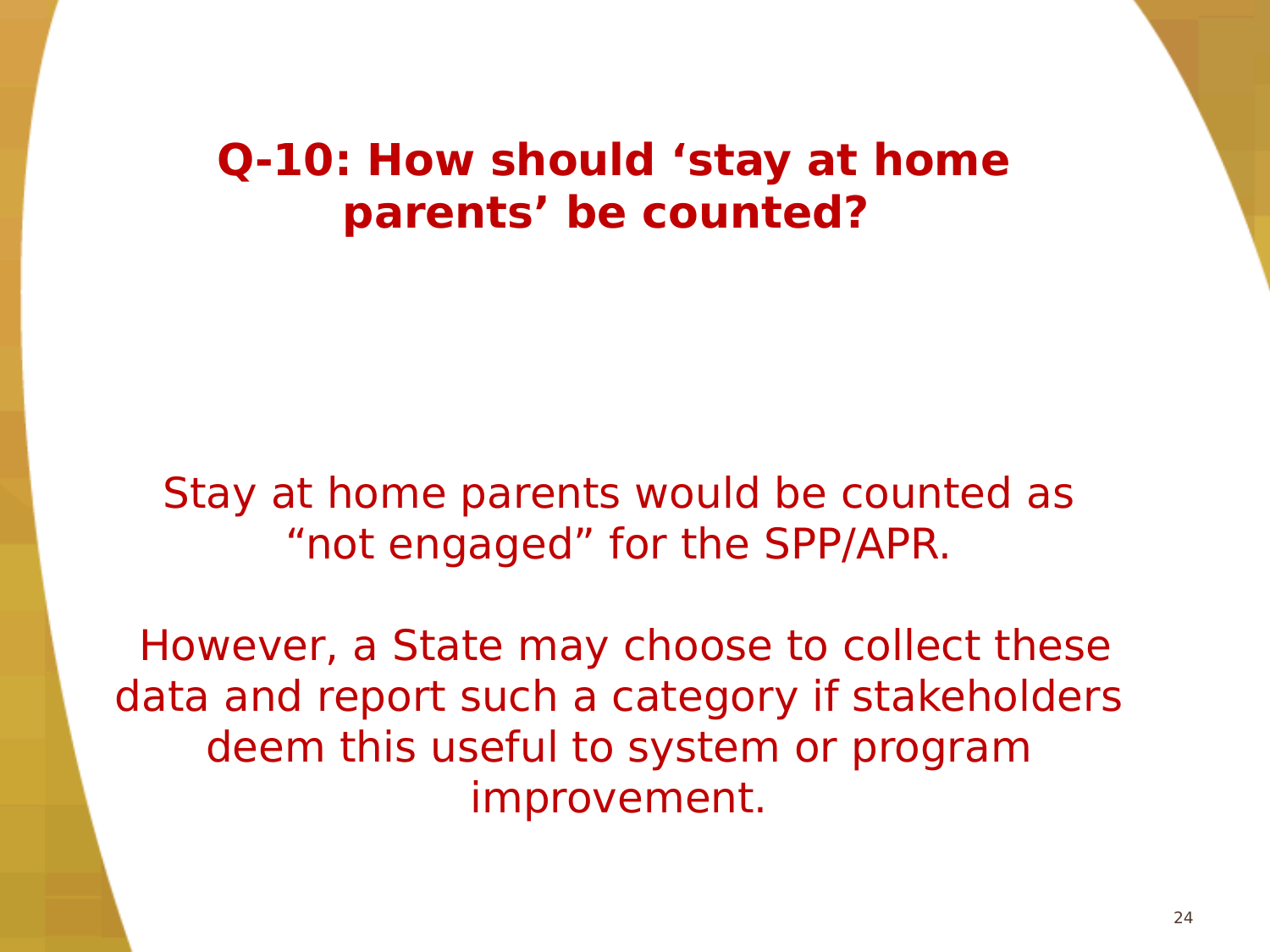

# Q-10: How should ‘stay at home parents’ be counted?

Stay at home parents would be counted as “not engaged” for the SPP/APR.

 However, a State may choose to collect these data and report such a category if stakeholders deem this useful to system or program improvement.

24